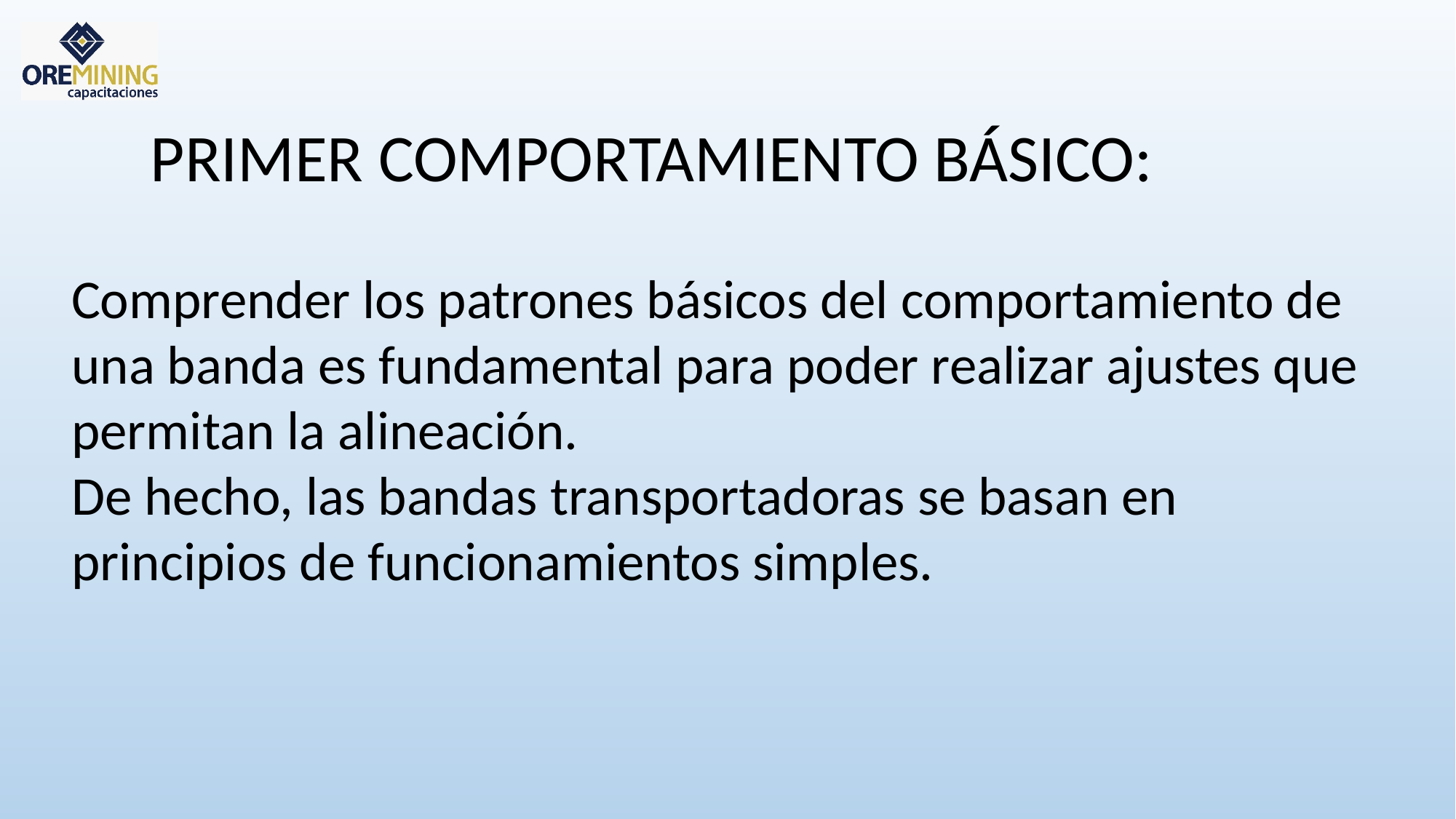

# PRIMER COMPORTAMIENTO BÁSICO:

Comprender los patrones básicos del comportamiento de una banda es fundamental para poder realizar ajustes que permitan la alineación.
De hecho, las bandas transportadoras se basan en principios de funcionamientos simples.